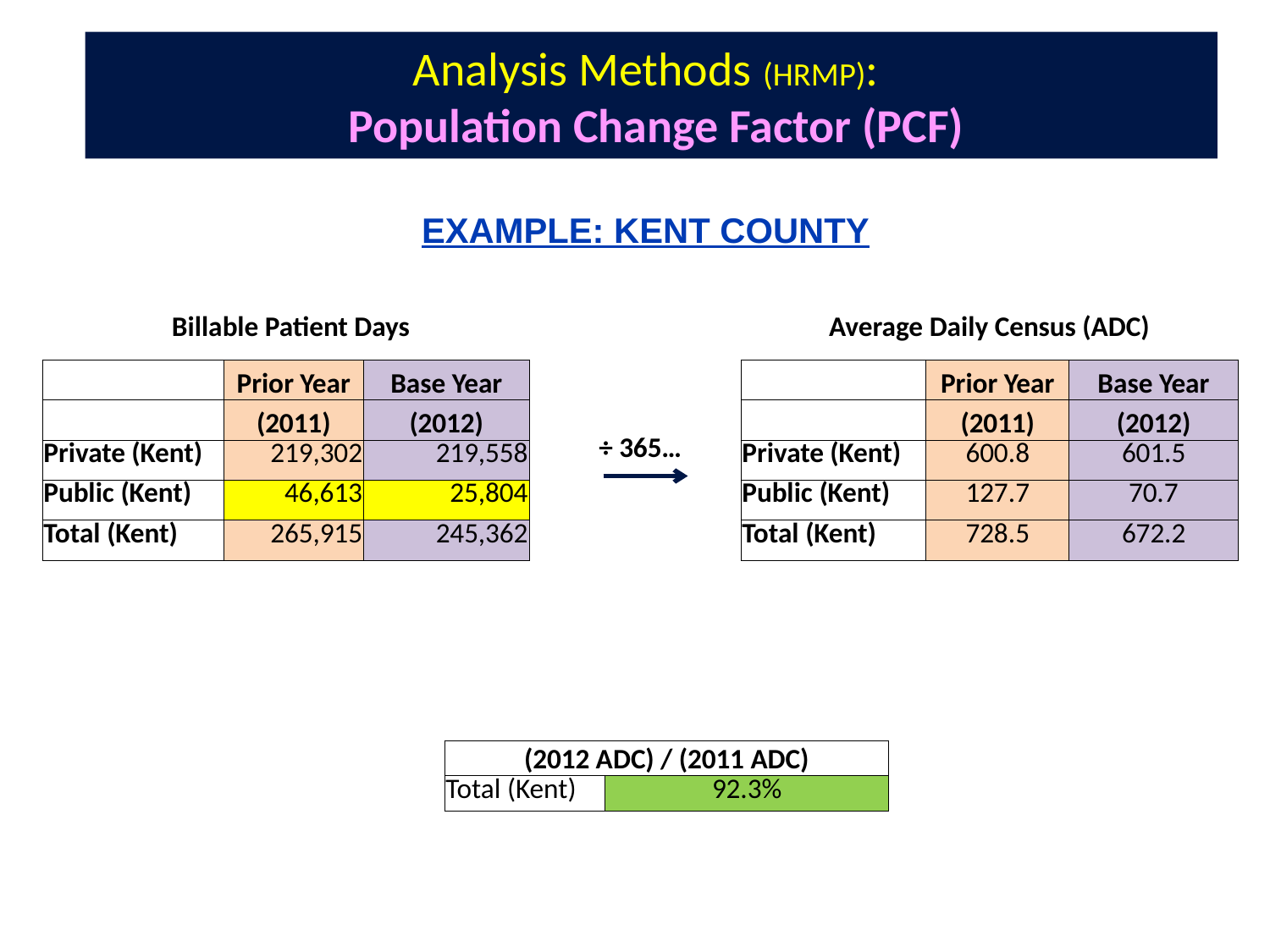

16
# Analysis Methods (HRMP): Population Change Factor (PCF)
Example: Kent County
Billable Patient Days
Average Daily Census (ADC)
|  | Prior Year | Base Year |
| --- | --- | --- |
|  | (2011) | (2012) |
| Private (Kent) | 219,302 | 219,558 |
| Public (Kent) | 46,613 | 25,804 |
| Total (Kent) | 265,915 | 245,362 |
|  | Prior Year | Base Year |
| --- | --- | --- |
|  | (2011) | (2012) |
| Private (Kent) | 600.8 | 601.5 |
| Public (Kent) | 127.7 | 70.7 |
| Total (Kent) | 728.5 | 672.2 |
÷ 365…
| (2012 ADC) / (2011 ADC) |  |
| --- | --- |
| Total (Kent) | 92.3% |